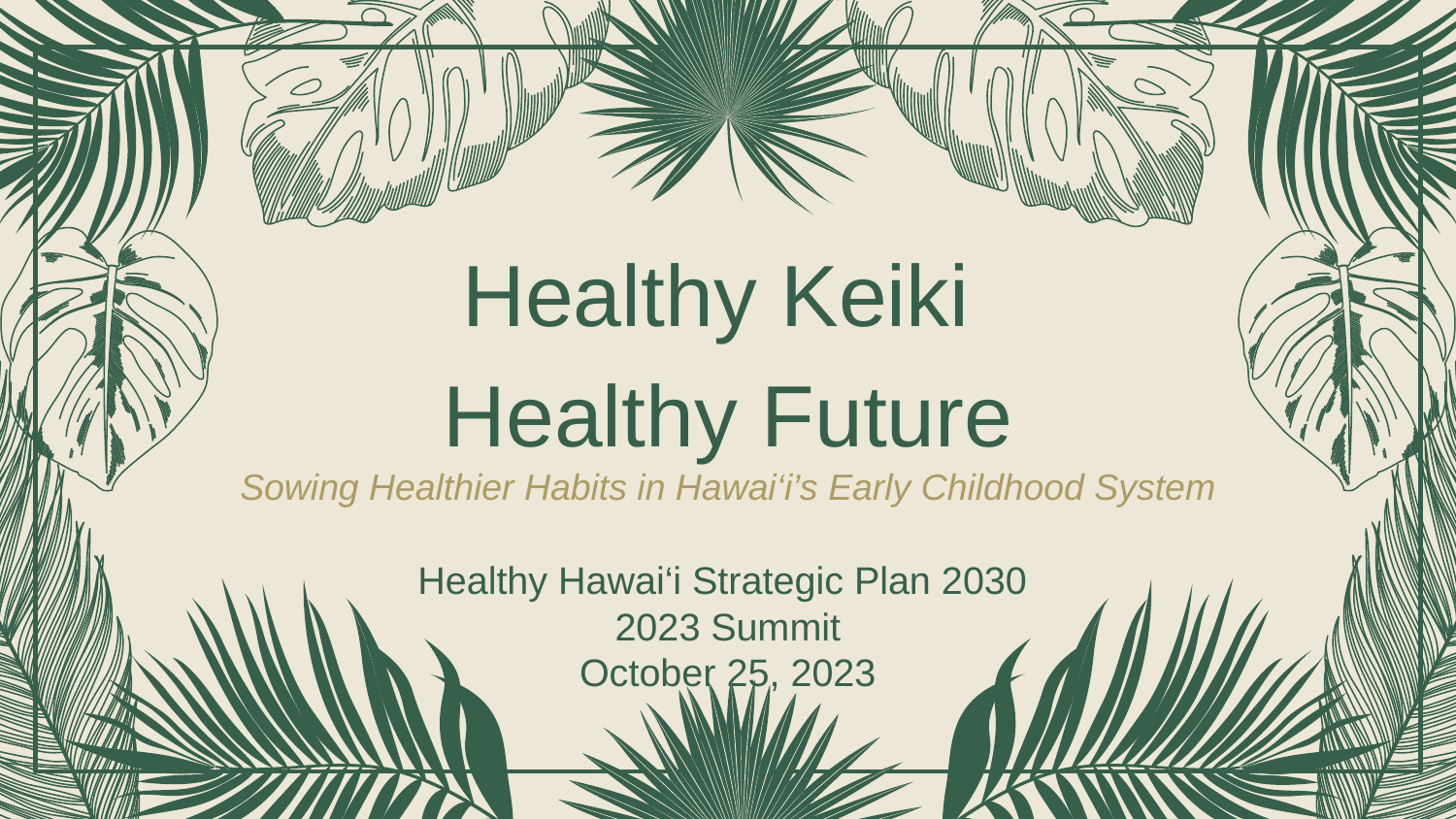

# Healthy Keiki Healthy Future
Sowing Healthier Habits in Hawai‘i’s Early Childhood System

Healthy Hawai‘i Strategic Plan 2030
2023 Summit
October 25, 2023